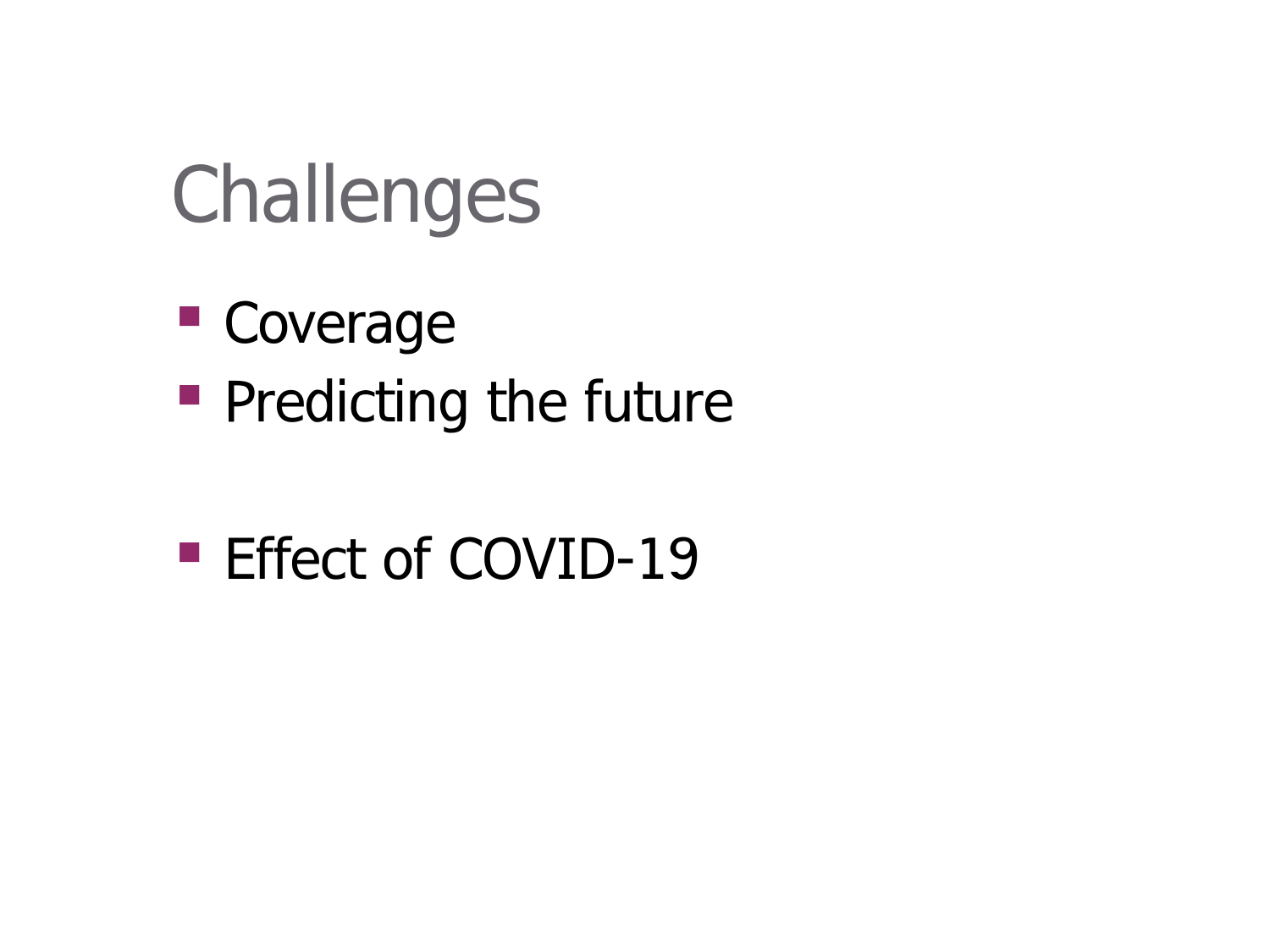

# Challenges
Coverage
Predicting the future

Effect of COVID-19